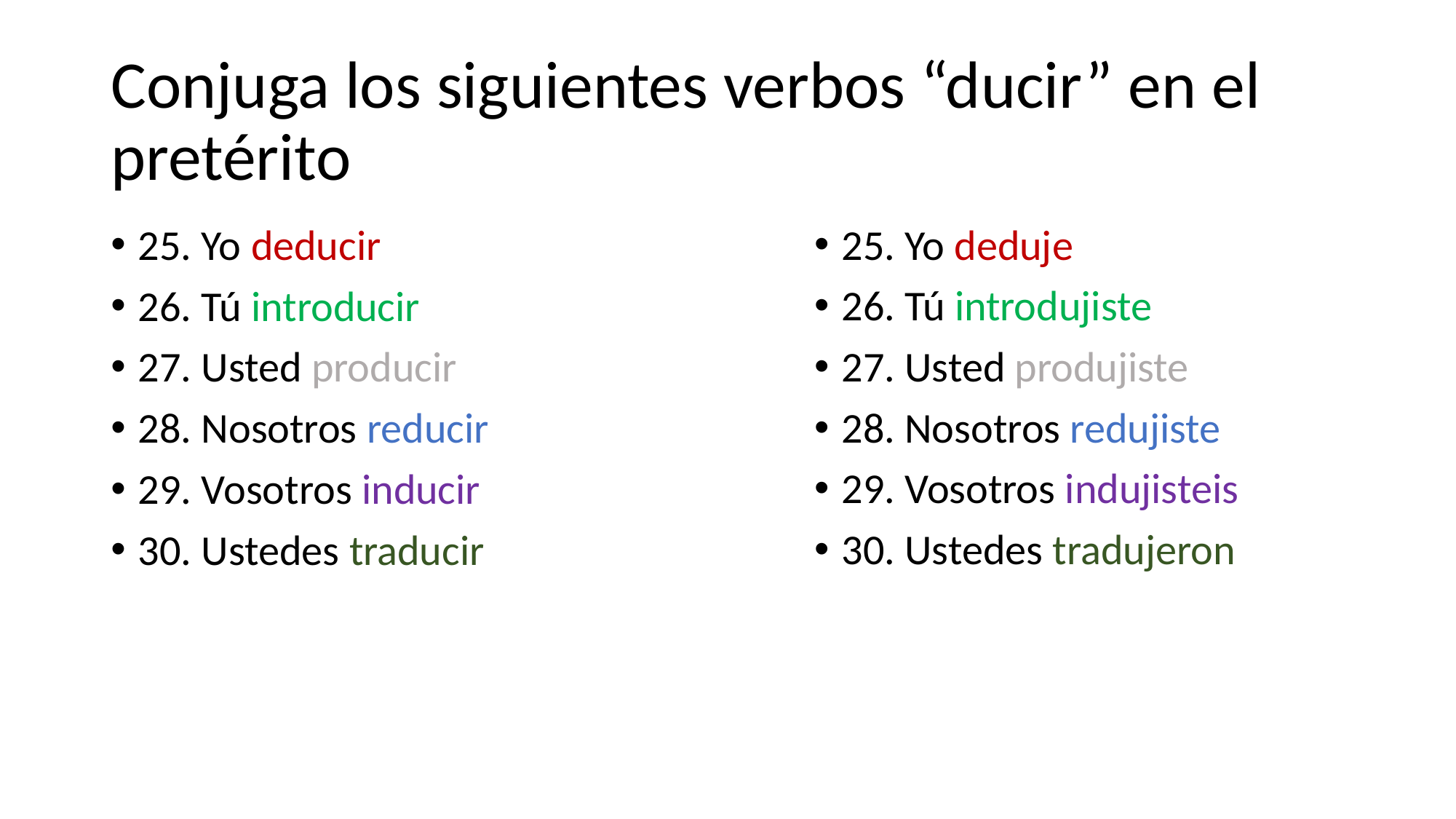

# Conjuga los siguientes verbos “ducir” en el pretérito
25. Yo deducir
26. Tú introducir
27. Usted producir
28. Nosotros reducir
29. Vosotros inducir
30. Ustedes traducir
25. Yo deduje
26. Tú introdujiste
27. Usted produjiste
28. Nosotros redujiste
29. Vosotros indujisteis
30. Ustedes tradujeron